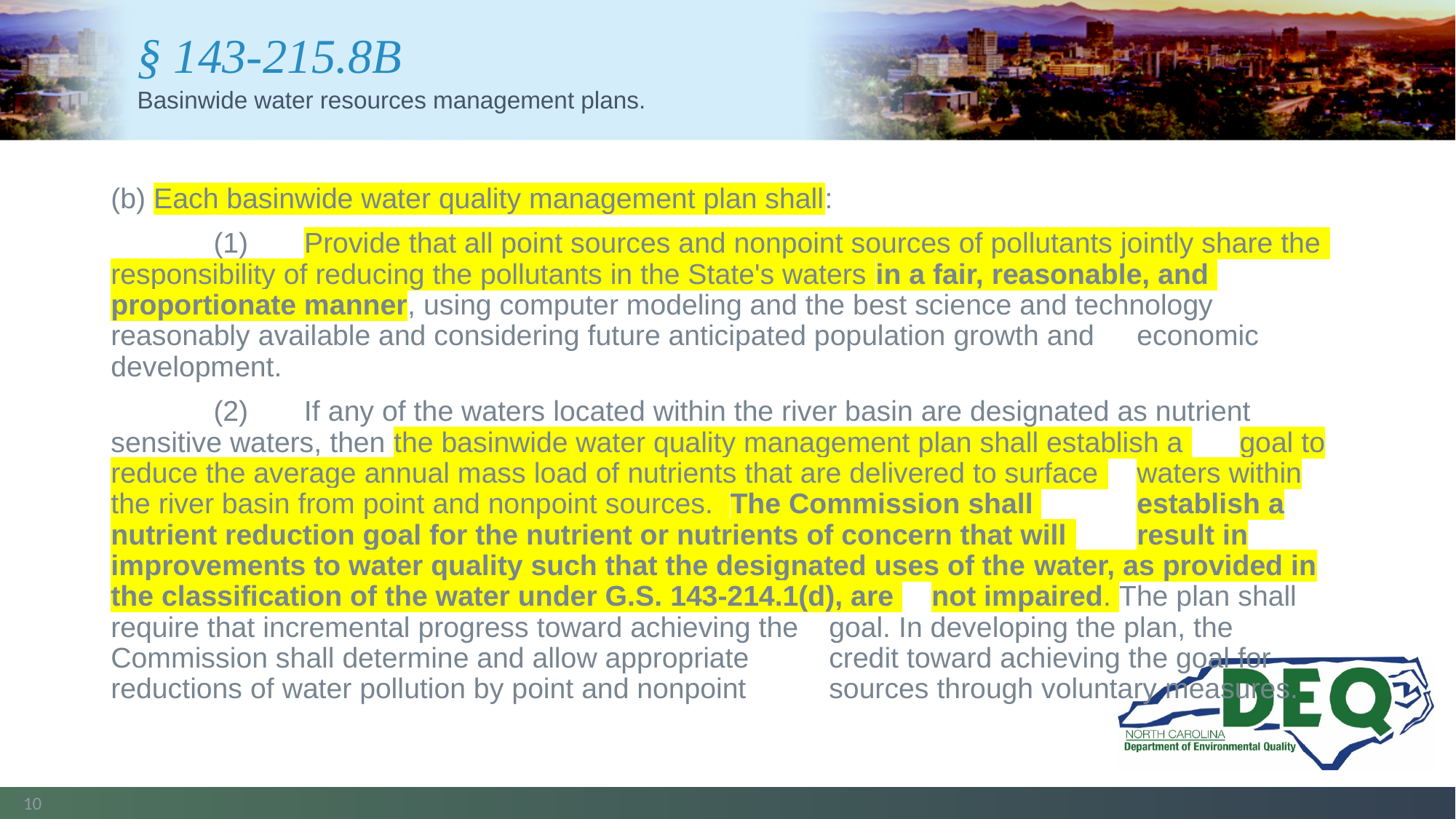

# § 143-215.8B
Basinwide water resources management plans.
(b) Each basinwide water quality management plan shall:
	(1)       Provide that all point sources and nonpoint sources of pollutants jointly share the 	responsibility of reducing the pollutants in the State's waters in a fair, reasonable, and 	proportionate manner, using computer modeling and the best science and technology 	reasonably available and considering future anticipated population growth and 	economic development.
	(2)       If any of the waters located within the river basin are designated as nutrient 	sensitive waters, then the basinwide water quality management plan shall establish a 	goal to reduce the average annual mass load of nutrients that are delivered to surface 	waters within the river basin from point and nonpoint sources.  The Commission shall 	establish a nutrient reduction goal for the nutrient or nutrients of concern that will 	result in improvements to water quality such that the designated uses of the 	water, as provided in the classification of the water under G.S. 143-214.1(d), are 	not impaired. The plan shall require that incremental progress toward achieving the 	goal. In developing the plan, the Commission shall determine and allow appropriate 	credit toward achieving the goal for reductions of water pollution by point and nonpoint 	sources through voluntary measures.
10